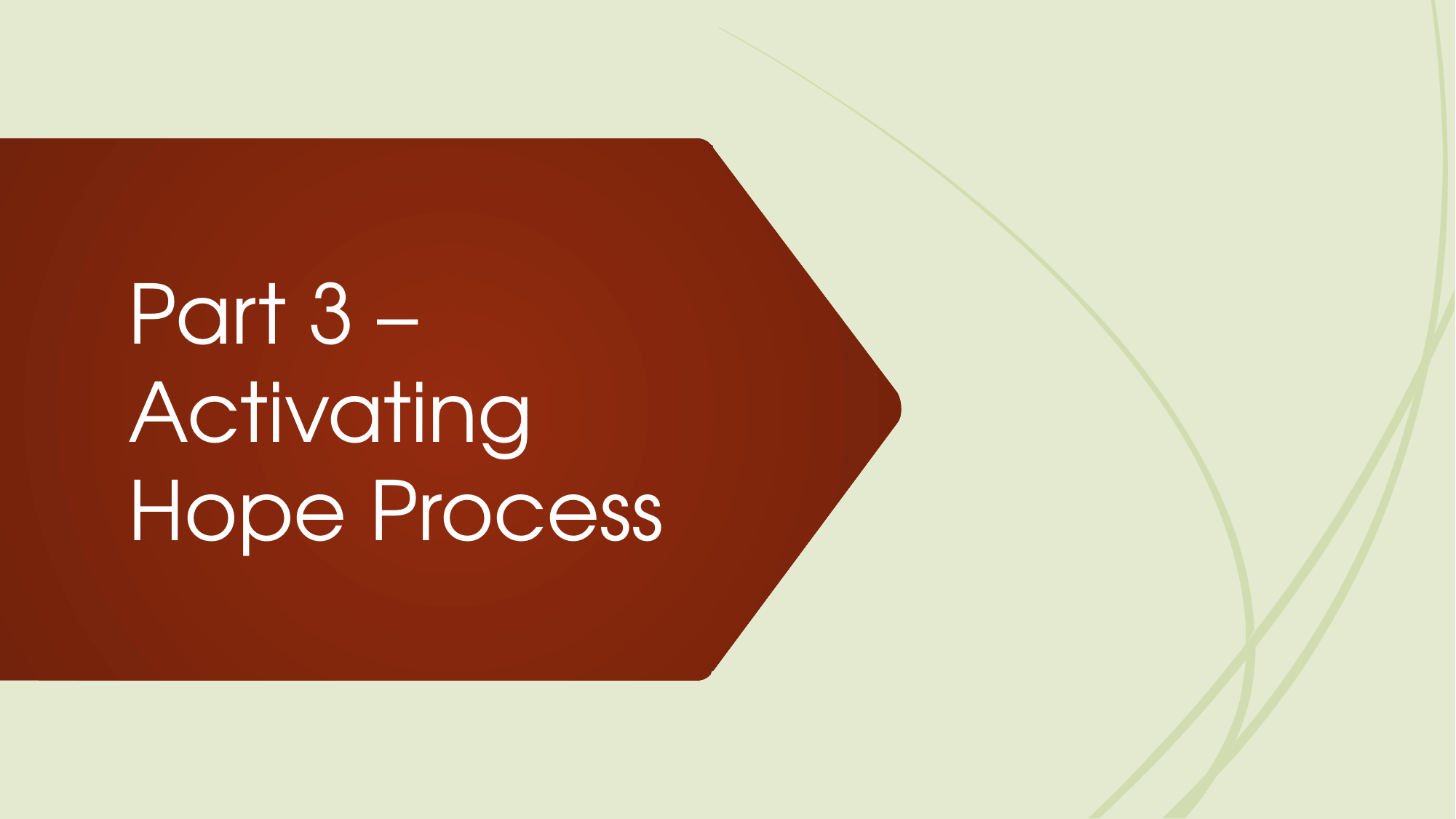

# Part 3 – Activating Hope Process